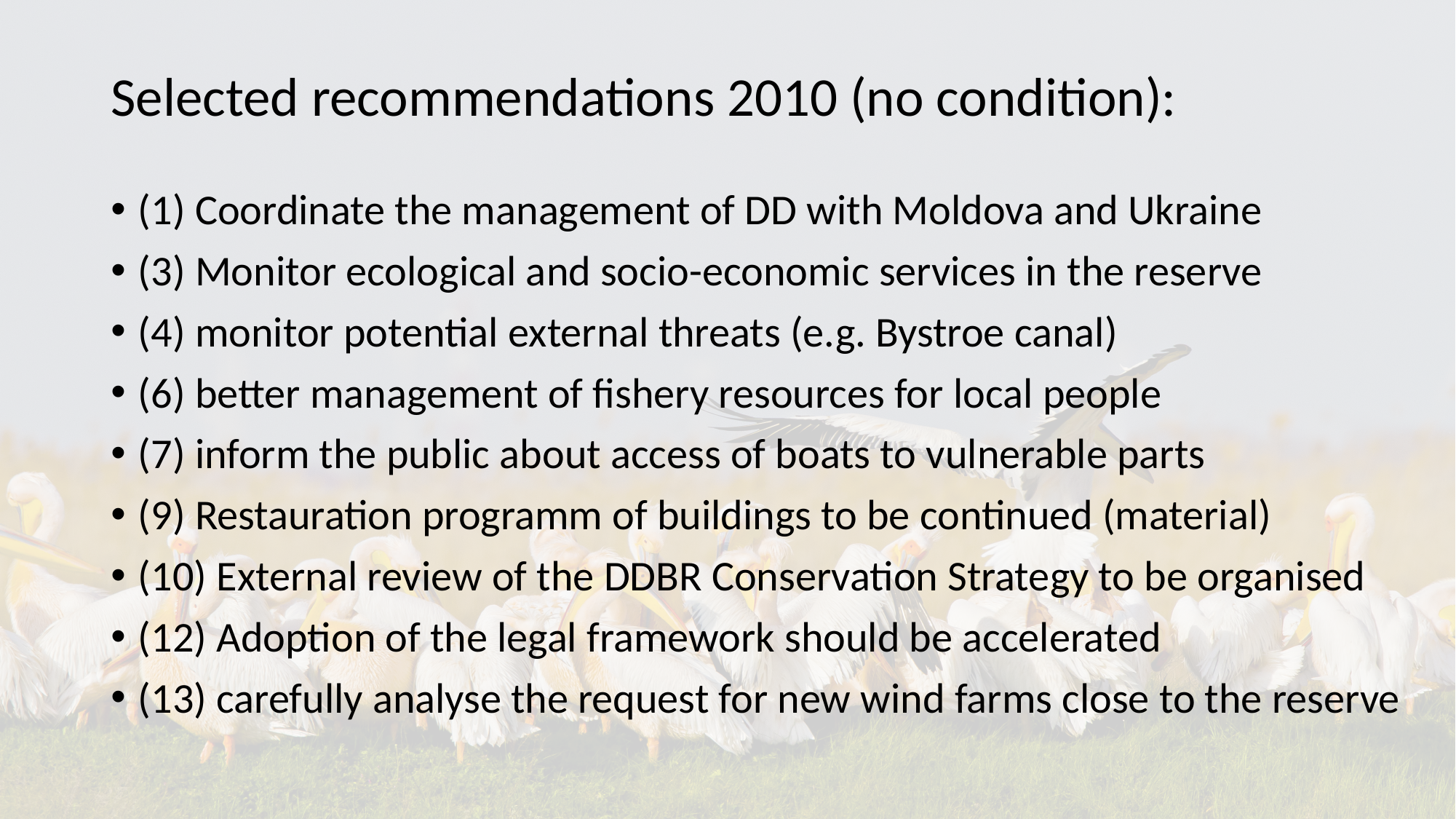

# Selected recommendations 2010 (no condition):
(1) Coordinate the management of DD with Moldova and Ukraine
(3) Monitor ecological and socio-economic services in the reserve
(4) monitor potential external threats (e.g. Bystroe canal)
(6) better management of fishery resources for local people
(7) inform the public about access of boats to vulnerable parts
(9) Restauration programm of buildings to be continued (material)
(10) External review of the DDBR Conservation Strategy to be organised
(12) Adoption of the legal framework should be accelerated
(13) carefully analyse the request for new wind farms close to the reserve